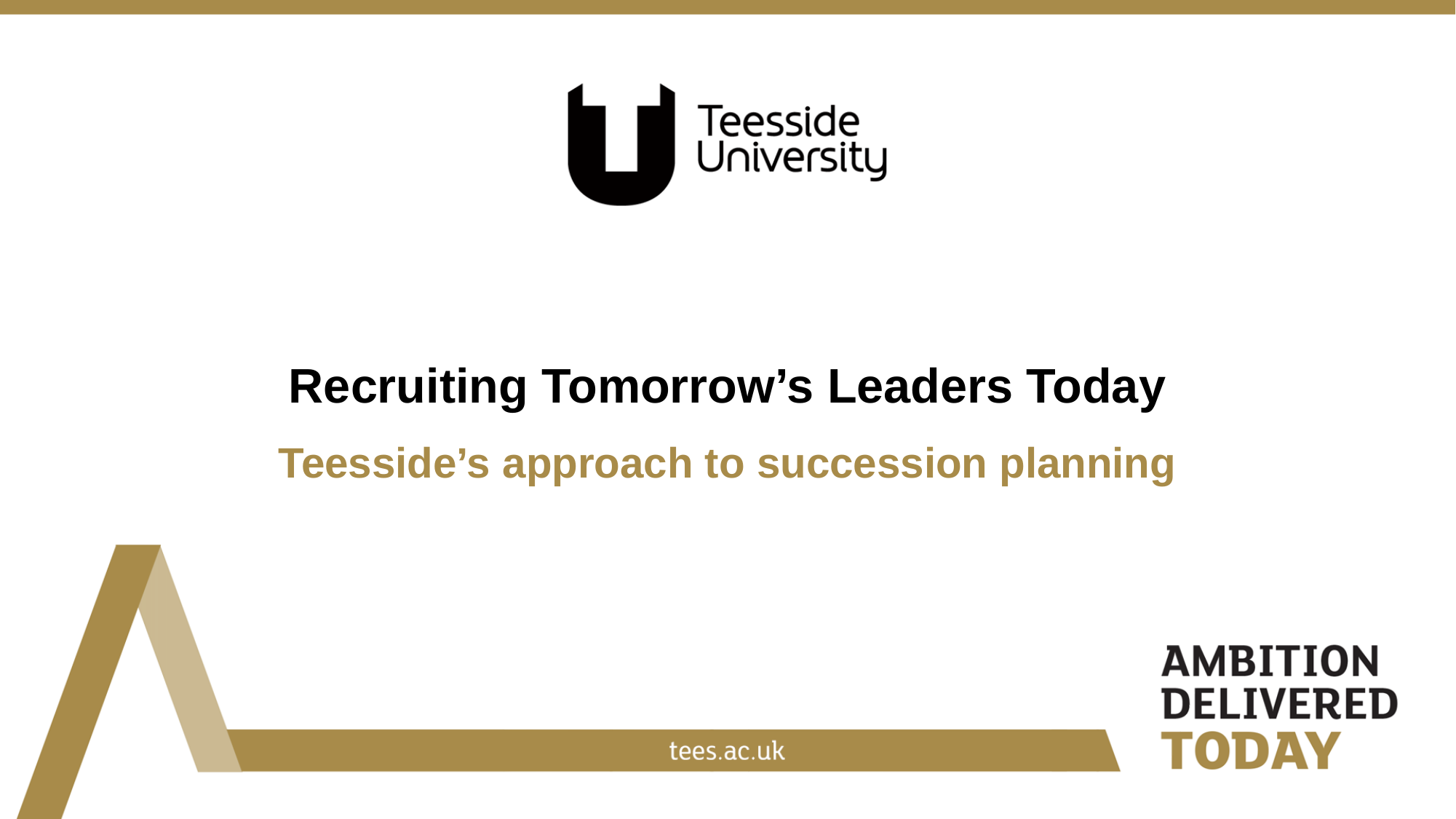

# Recruiting Tomorrow’s Leaders Today
Teesside’s approach to succession planning